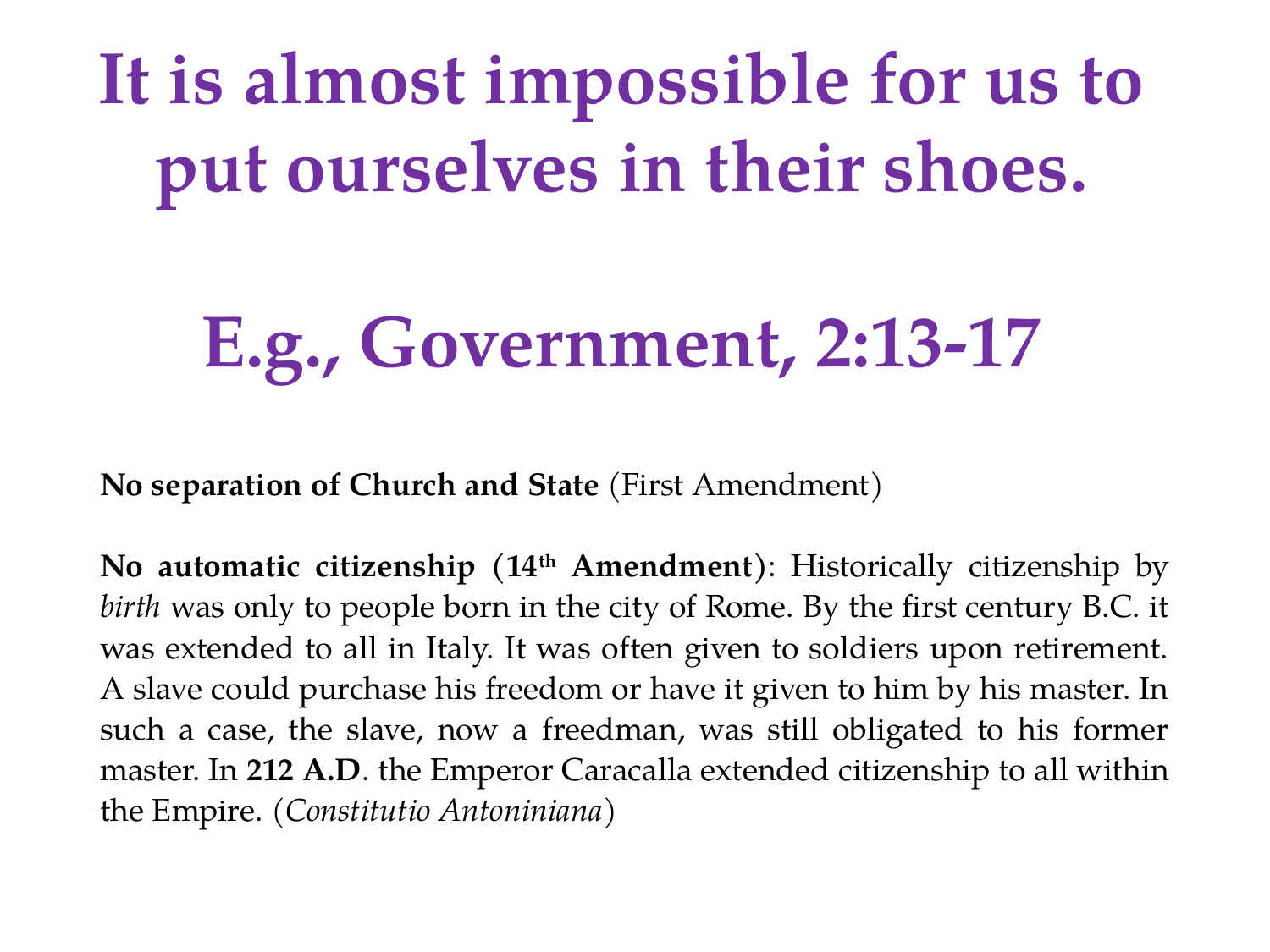

# It is almost impossible for us to put ourselves in their shoes. E.g., Government, 2:13-17
No separation of Church and State (First Amendment)

No automatic citizenship (14th Amendment): Historically citizenship by birth was only to people born in the city of Rome. By the first century B.C. it was extended to all in Italy. It was often given to soldiers upon retirement. A slave could purchase his freedom or have it given to him by his master. In such a case, the slave, now a freedman, was still obligated to his former master. In 212 A.D. the Emperor Caracalla extended citizenship to all within the Empire. (Constitutio Antoniniana)